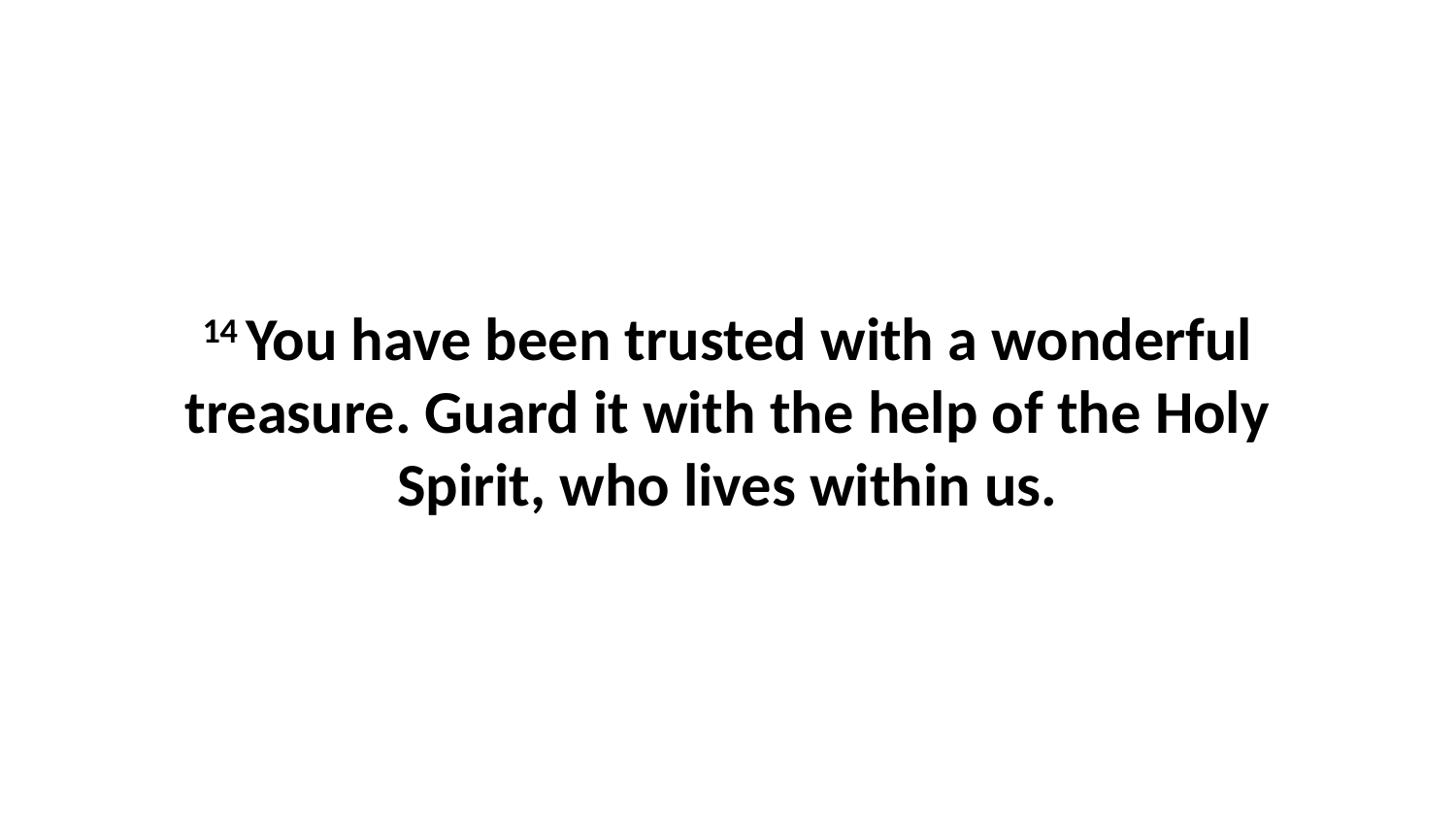

14 You have been trusted with a wonderful treasure. Guard it with the help of the Holy Spirit, who lives within us.